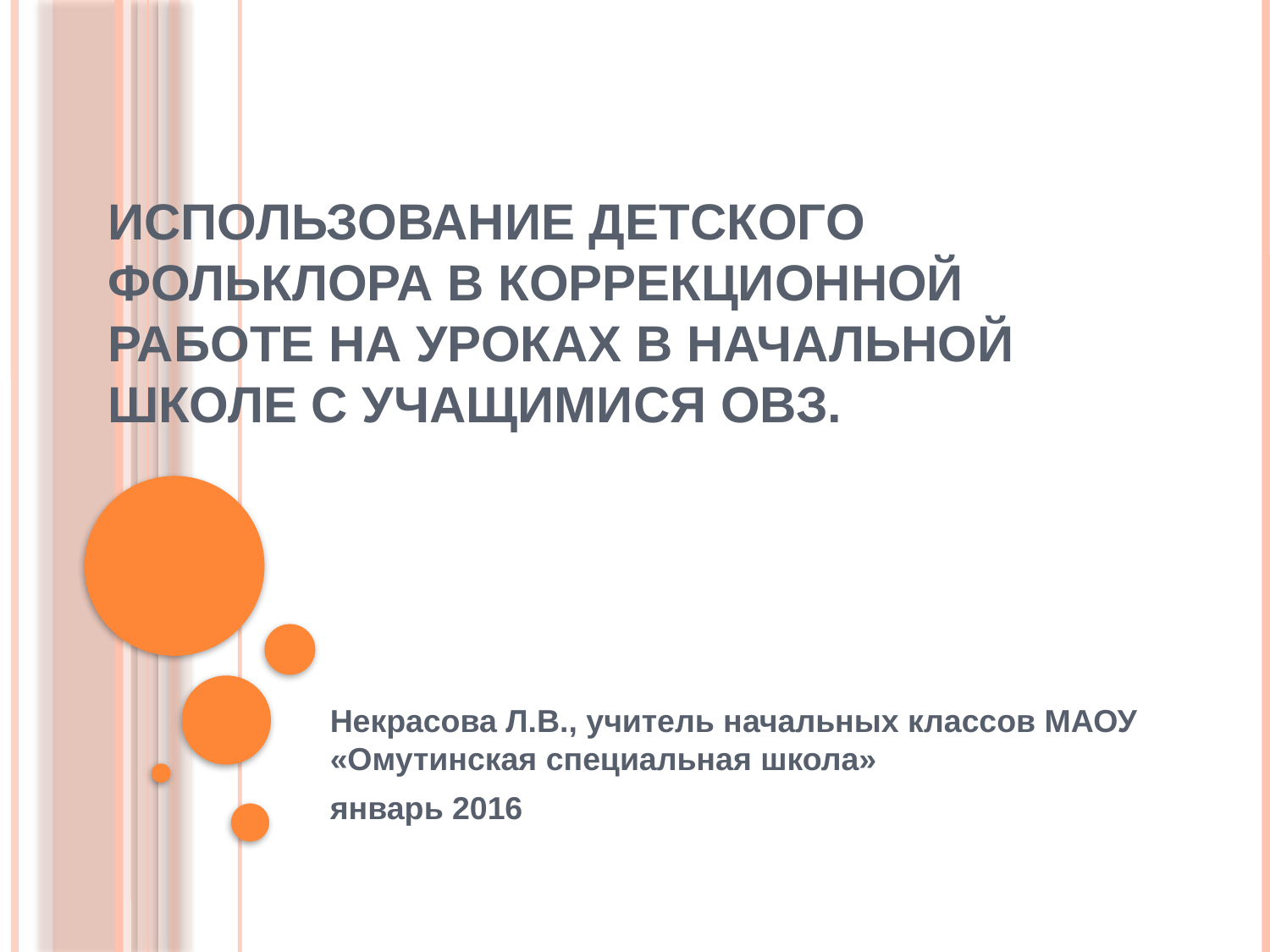

# Использование детского фольклора в коррекционной работе на уроках в начальной школе с учащимися ОВЗ.
Некрасова Л.В., учитель начальных классов МАОУ «Омутинская специальная школа»
январь 2016